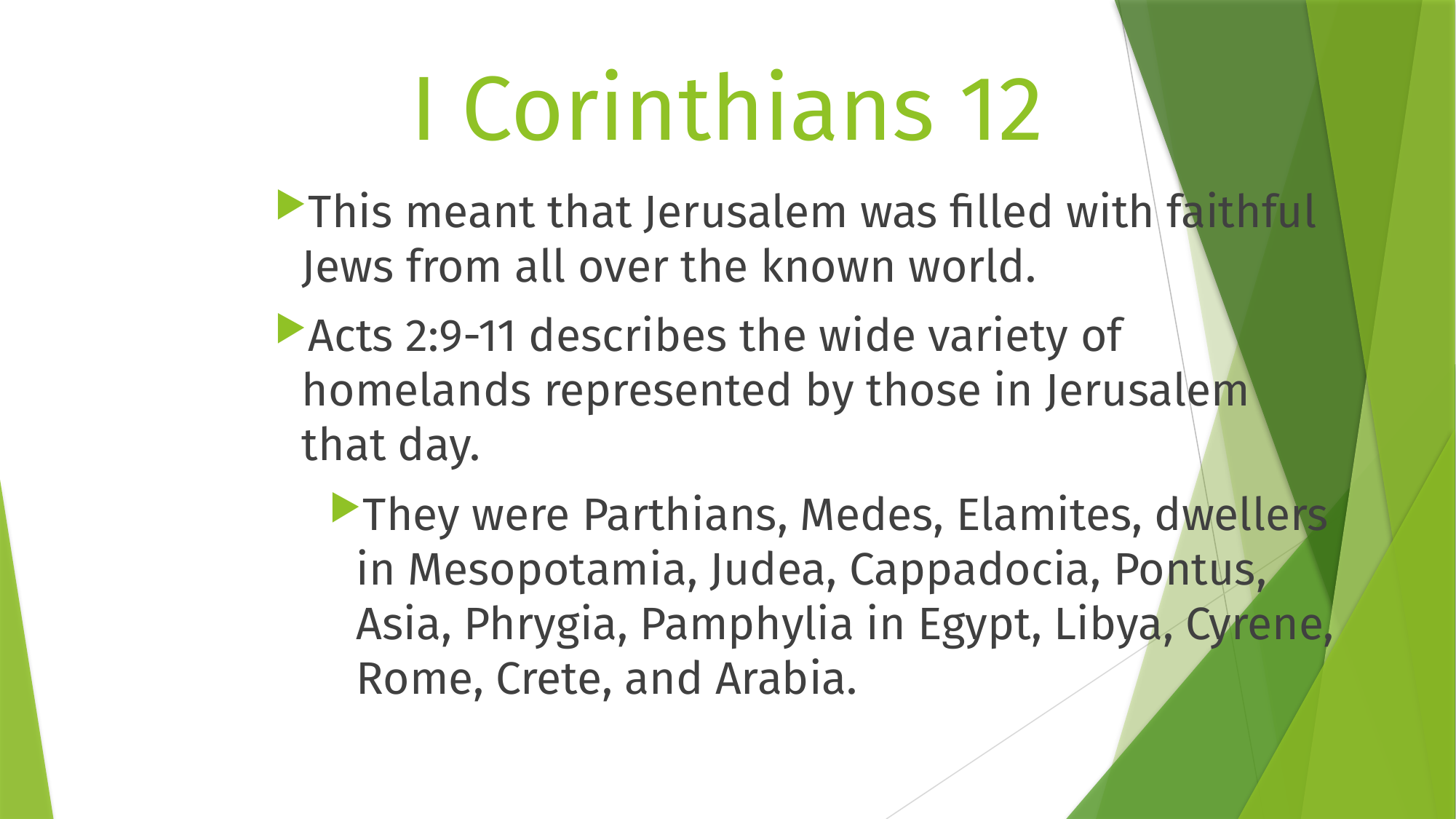

# I Corinthians 12
This meant that Jerusalem was filled with faithful Jews from all over the known world.
Acts 2:9-11 describes the wide variety of homelands represented by those in Jerusalem that day.
They were Parthians, Medes, Elamites, dwellers in Mesopotamia, Judea, Cappadocia, Pontus, Asia, Phrygia, Pamphylia in Egypt, Libya, Cyrene, Rome, Crete, and Arabia.